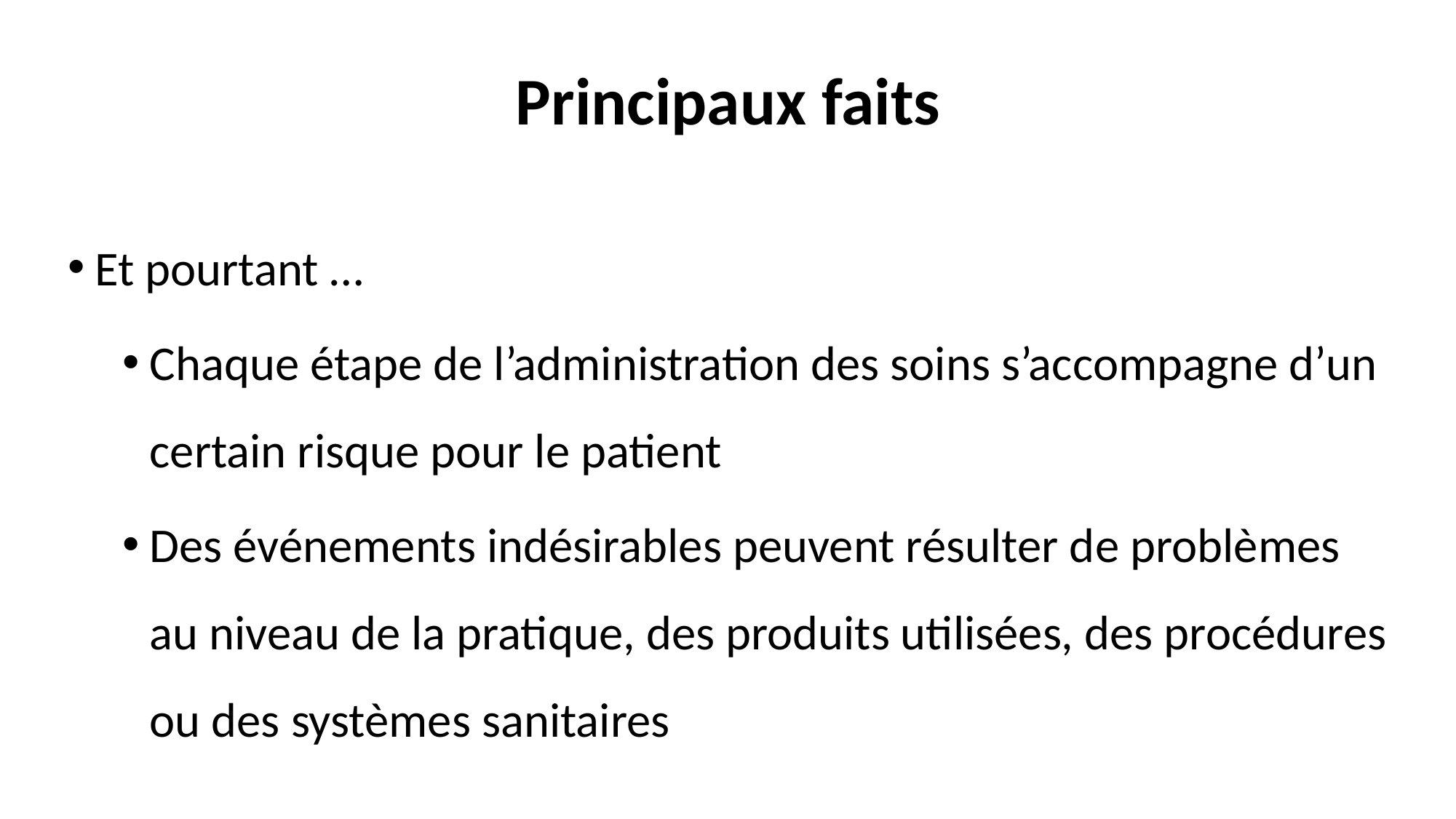

# Principaux faits
Et pourtant …
Chaque étape de l’administration des soins s’accompagne d’un certain risque pour le patient
Des événements indésirables peuvent résulter de problèmes au niveau de la pratique, des produits utilisées, des procédures ou des systèmes sanitaires